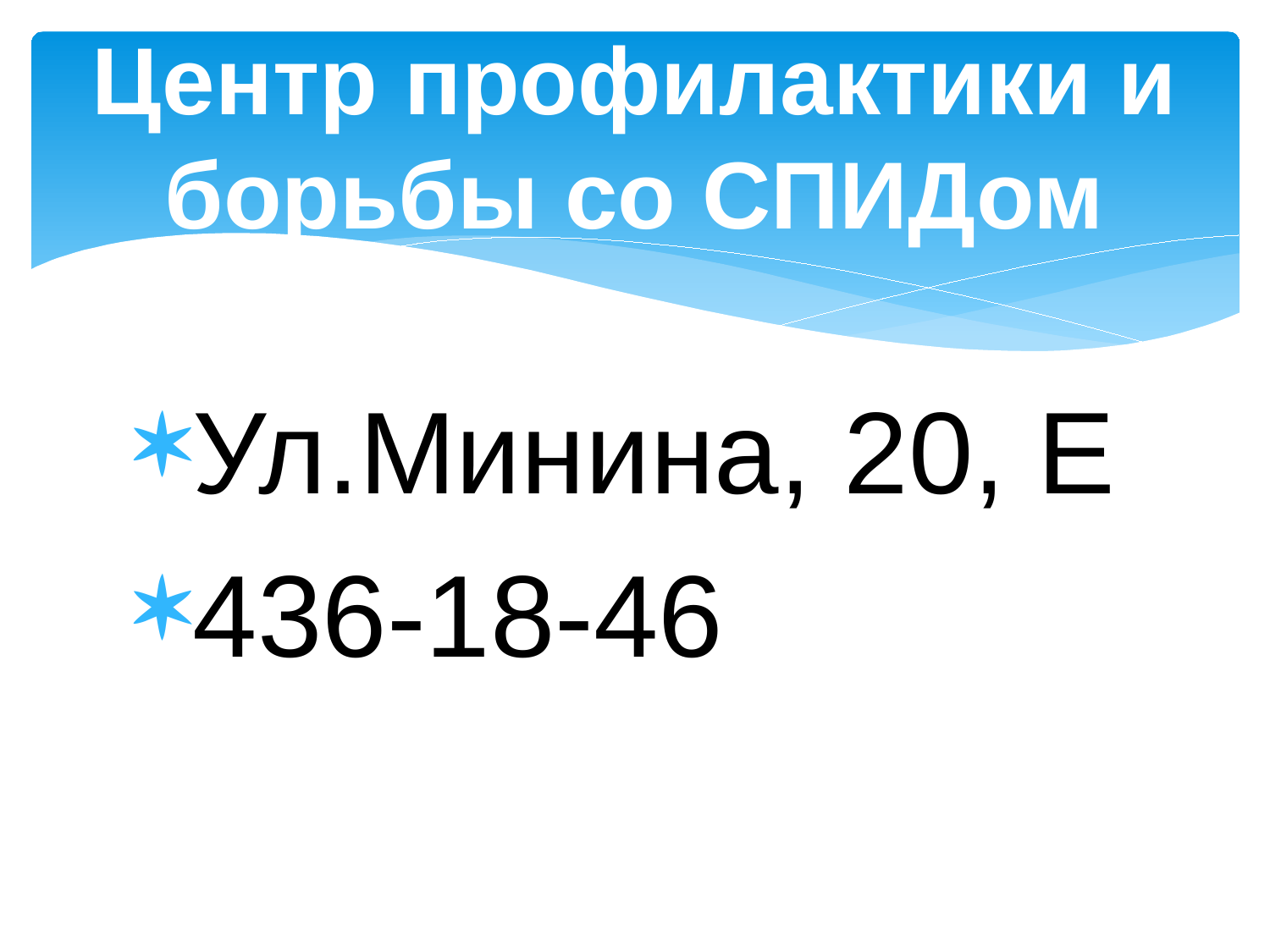

# Центр профилактики и борьбы со СПИДом
Ул.Минина, 20, Е
436-18-46